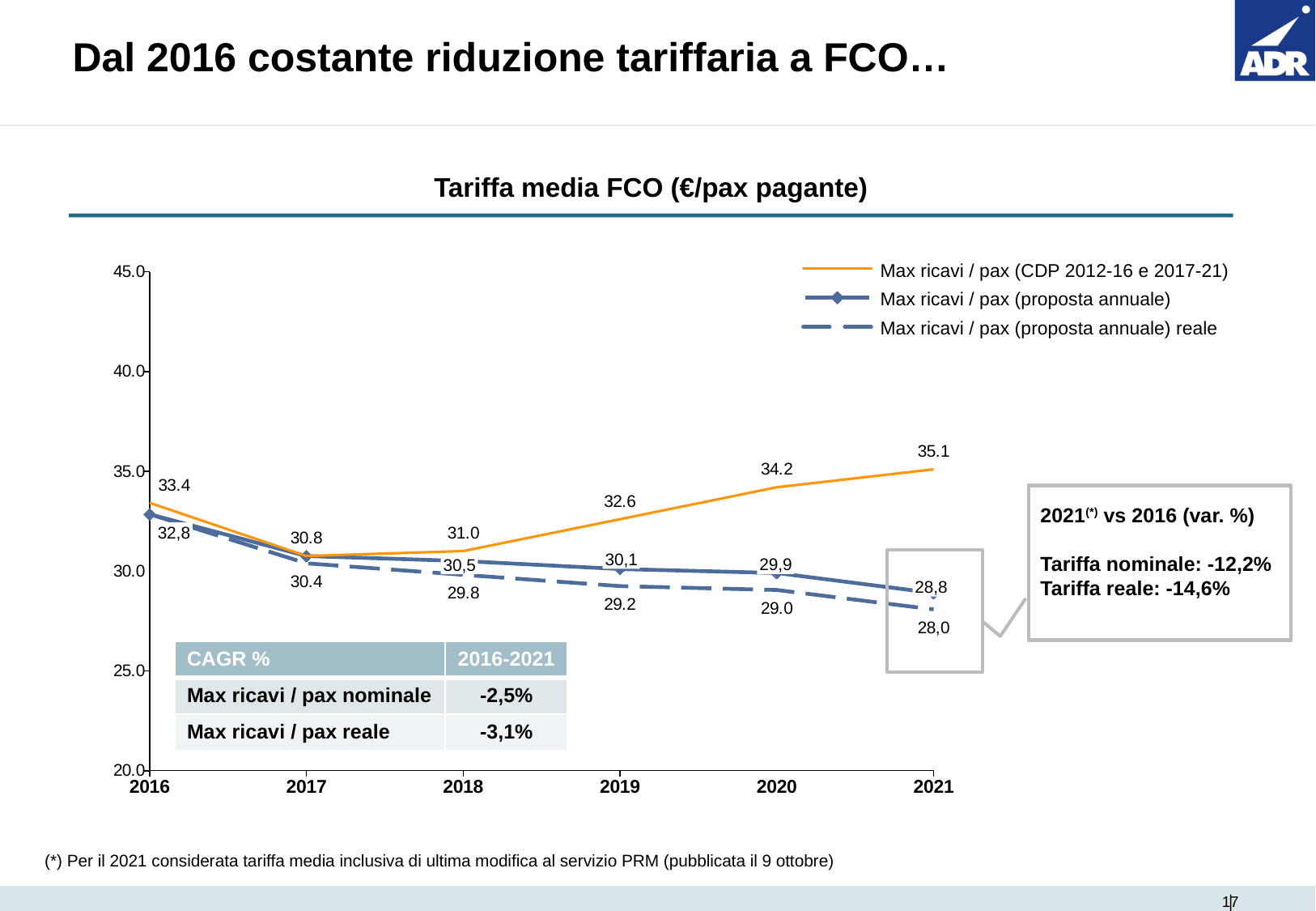

# Dal 2016 costante riduzione tariffaria a FCO…
Tariffa media FCO (€/pax pagante)

Max ricavi / pax (CDP 2012-16 e 2017-21)

### Chart

| Category |  |  |  |
|---|---|---|---|
Max ricavi / pax (proposta annuale)

Max ricavi / pax (proposta annuale) reale
2021(*) vs 2016 (var. %)

Tariffa nominale: -12,2%
Tariffa reale: -14,6%

32,8
30,1

29,9
30,5
28,8
| CAGR % | 2016-2021 |
| --- | --- |
| Max ricavi / pax nominale | -2,5% |
| Max ricavi / pax reale | -3,1% |
(*) Per il 2021 considerata tariffa media inclusiva di ultima modifica al servizio PRM (pubblicata il 9 ottobre)